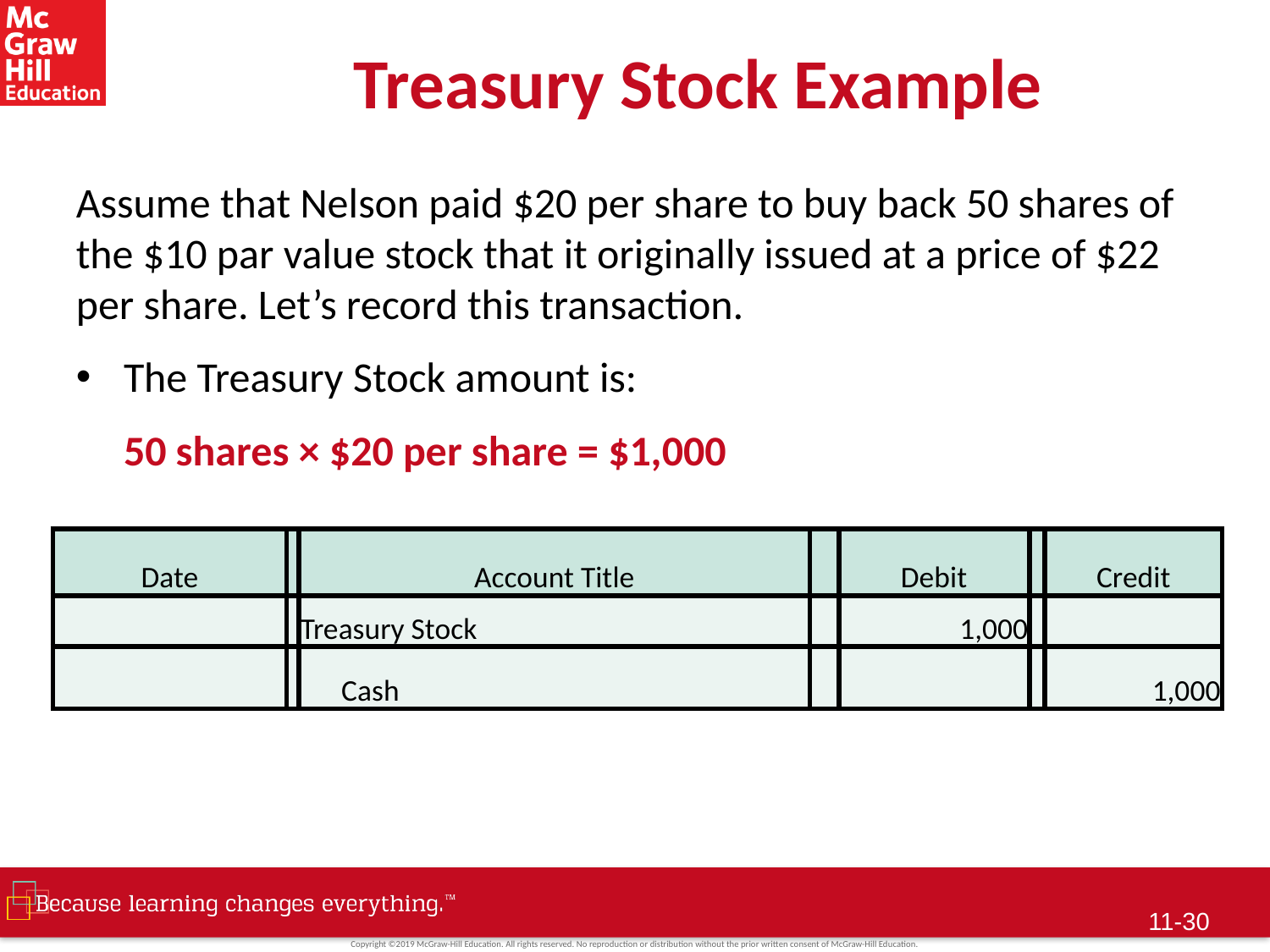

# Treasury Stock Example
Assume that Nelson paid $20 per share to buy back 50 shares of the $10 par value stock that it originally issued at a price of $22 per share. Let’s record this transaction.
The Treasury Stock amount is:
     50 shares × $20 per share = $1,000
| Date |  | Account Title |  | Debit |  | Credit |
| --- | --- | --- | --- | --- | --- | --- |
|  |  | Treasury Stock |  | 1,000 |  |  |
|  |  | Cash |  |  |  | 1,000 |

  11-30